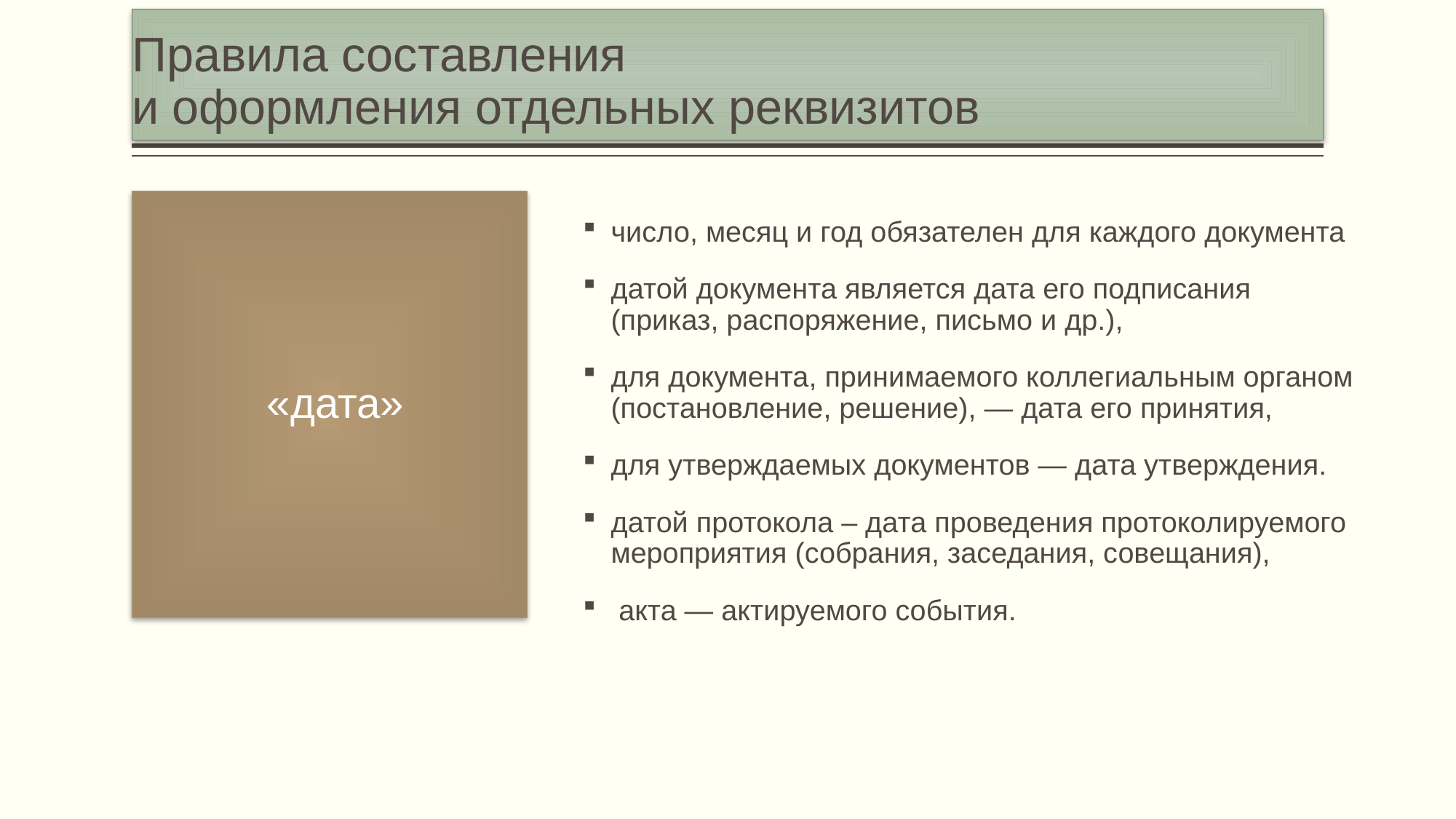

# Правила составления и оформления отдельных реквизитов
 «дата»
число, месяц и год обязателен для каждого документа
датой документа является дата его подписания (приказ, распоряжение, письмо и др.),
для документа, принимаемого коллегиальным органом (постановление, решение), — дата его принятия,
для утверждаемых документов — дата утверждения.
датой протокола – дата проведения протоколируемого мероприятия (собрания, заседания, совещания),
 акта — актируемого события.